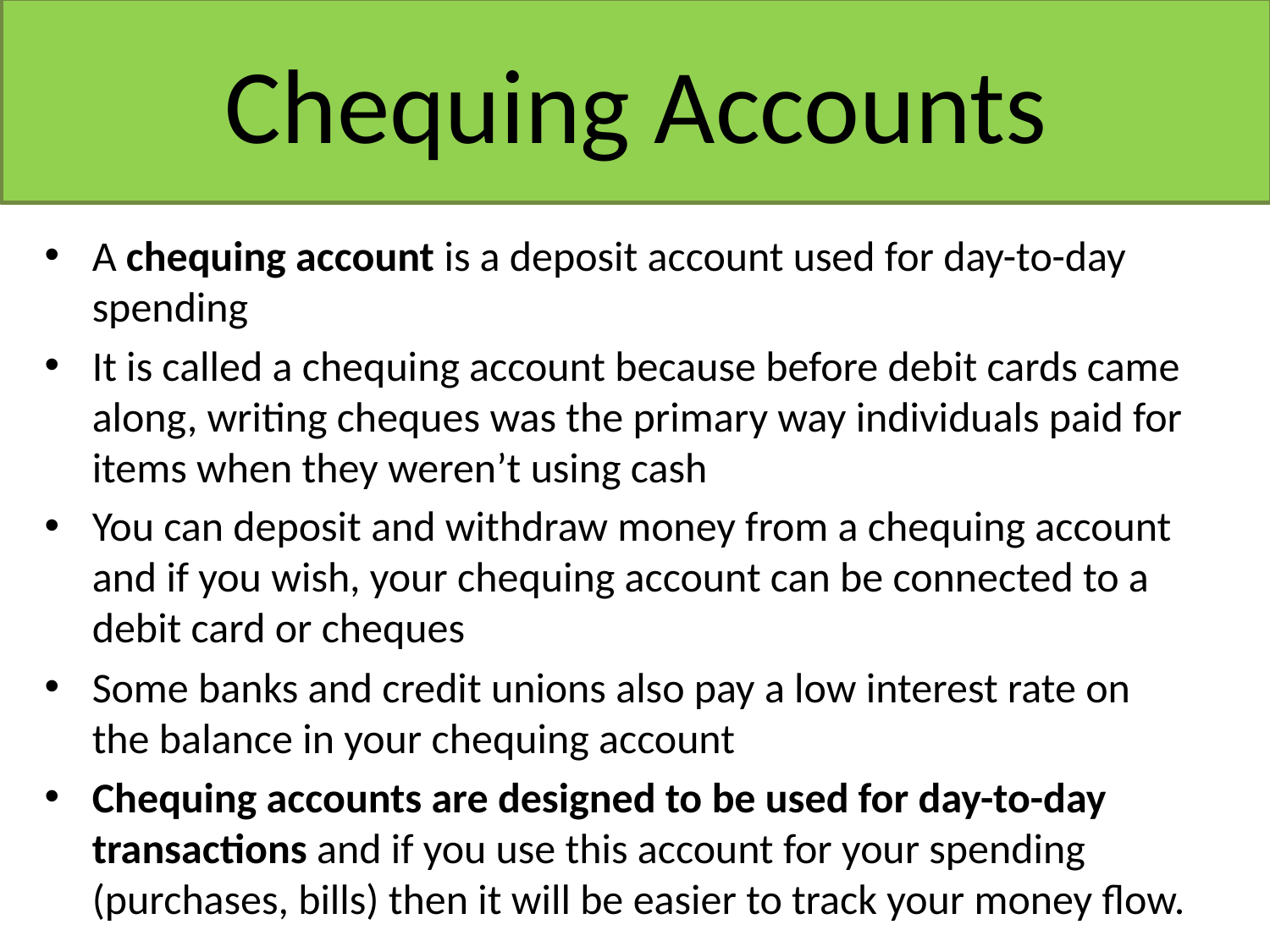

Chequing Accounts
# Banking & You
A chequing account is a deposit account used for day-to-day spending
It is called a chequing account because before debit cards came along, writing cheques was the primary way individuals paid for items when they weren’t using cash
You can deposit and withdraw money from a chequing account and if you wish, your chequing account can be connected to a debit card or cheques
Some banks and credit unions also pay a low interest rate on the balance in your chequing account
Chequing accounts are designed to be used for day-to-day transactions and if you use this account for your spending (purchases, bills) then it will be easier to track your money flow.